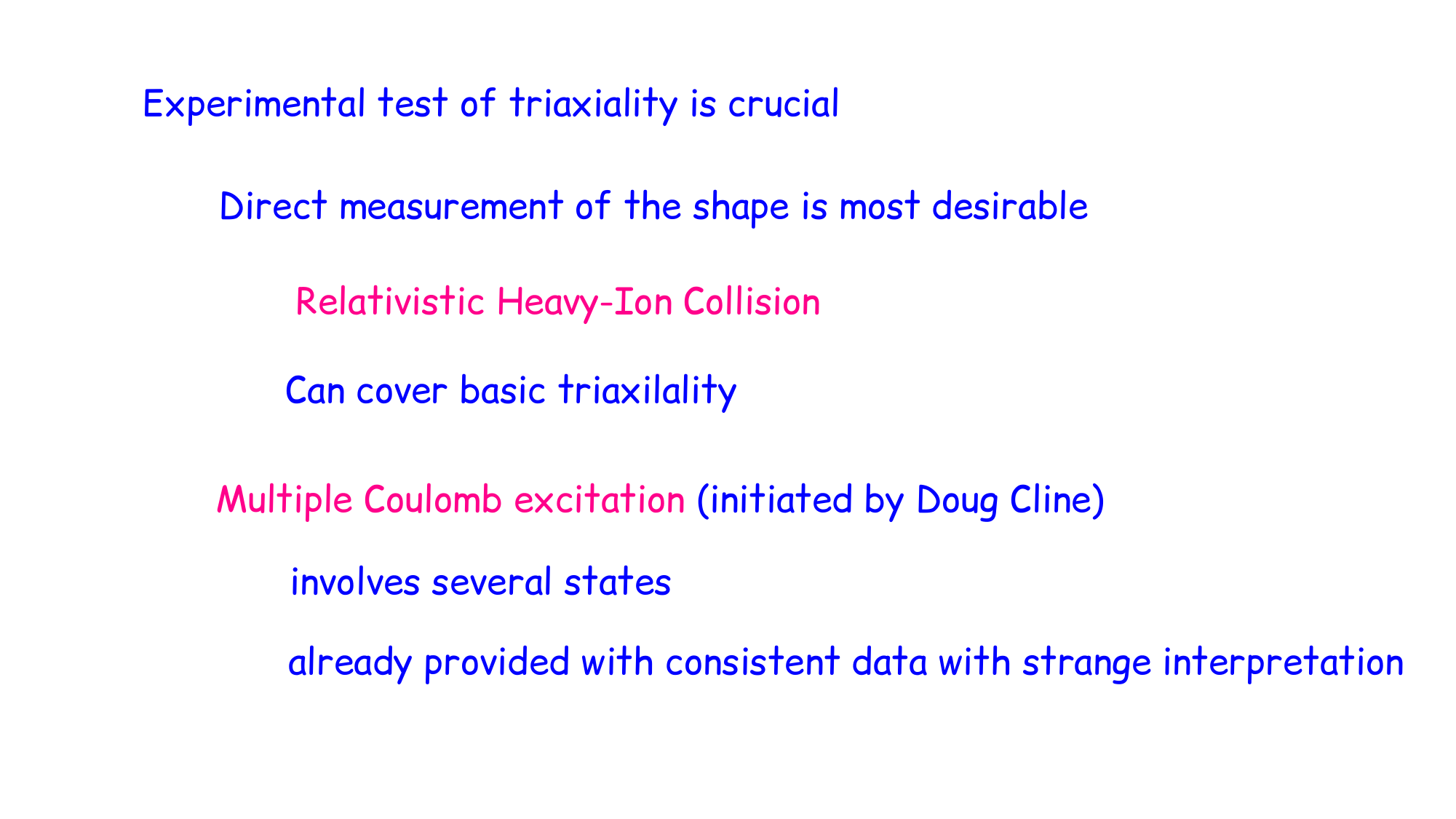

Experimental test of triaxiality is crucial
Direct measurement of the shape is most desirable
Relativistic Heavy-Ion Collision
Can cover basic triaxilality
Multiple Coulomb excitation (initiated by Doug Cline)
involves several states
already provided with consistent data with strange interpretation